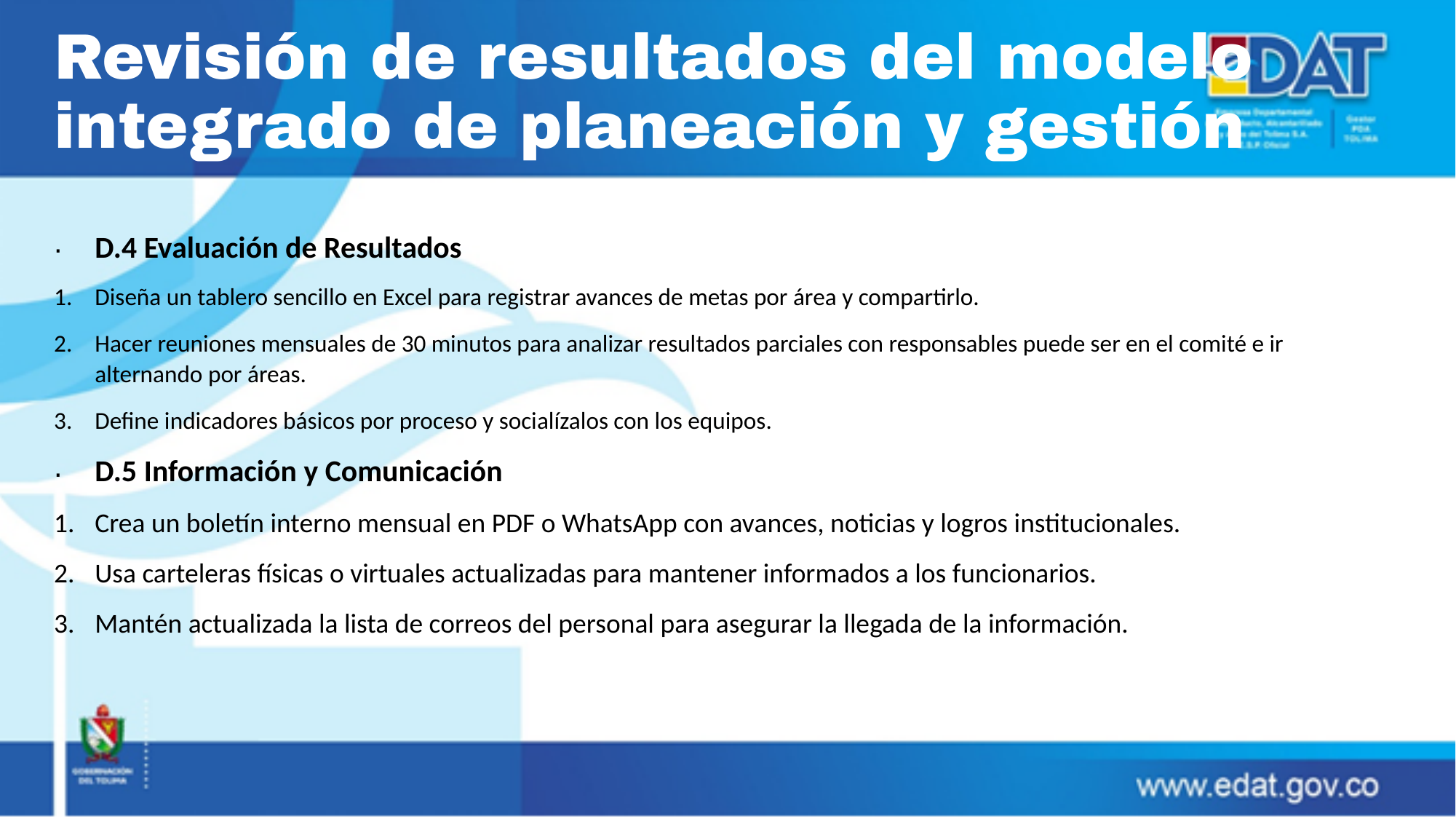

# Revisión de resultados del modelo integrado de planeación y gestión
D.4 Evaluación de Resultados
Diseña un tablero sencillo en Excel para registrar avances de metas por área y compartirlo.
Hacer reuniones mensuales de 30 minutos para analizar resultados parciales con responsables puede ser en el comité e ir alternando por áreas.
Define indicadores básicos por proceso y socialízalos con los equipos.
D.5 Información y Comunicación
Crea un boletín interno mensual en PDF o WhatsApp con avances, noticias y logros institucionales.
Usa carteleras físicas o virtuales actualizadas para mantener informados a los funcionarios.
Mantén actualizada la lista de correos del personal para asegurar la llegada de la información.